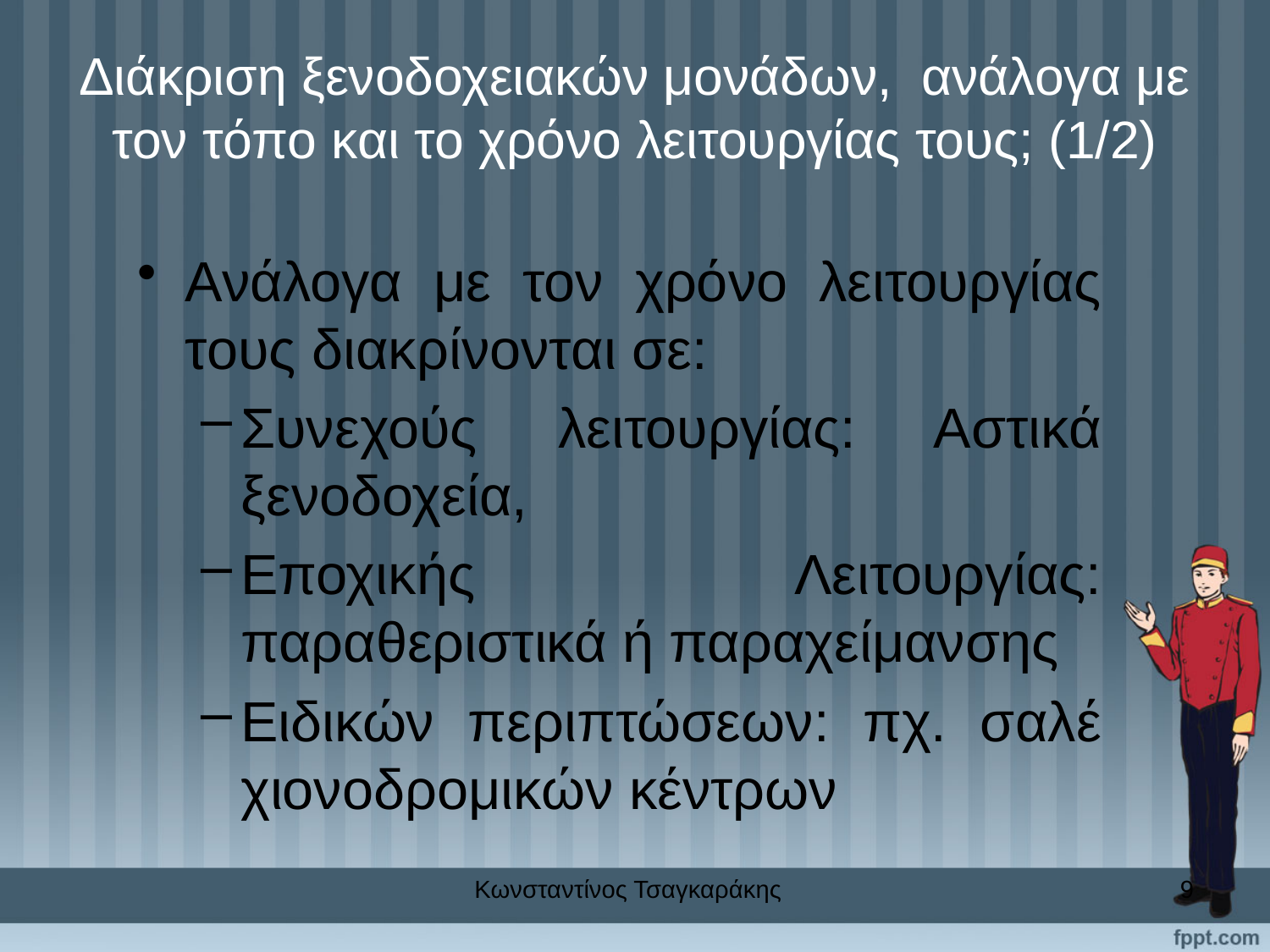

# Διάκριση ξενοδοχειακών μονάδων,  ανάλογα με τον τόπο και το χρόνο λειτουργίας τους; (1/2)
Ανάλογα με τον χρόνο λειτουργίας τους διακρίνονται σε:
Συνεχούς λειτουργίας: Αστικά ξενοδοχεία,
Εποχικής Λειτουργίας: παραθεριστικά ή παραχείμανσης
Ειδικών περιπτώσεων: πχ. σαλέ χιονοδρομικών κέντρων
Κωνσταντίνος Τσαγκαράκης
9